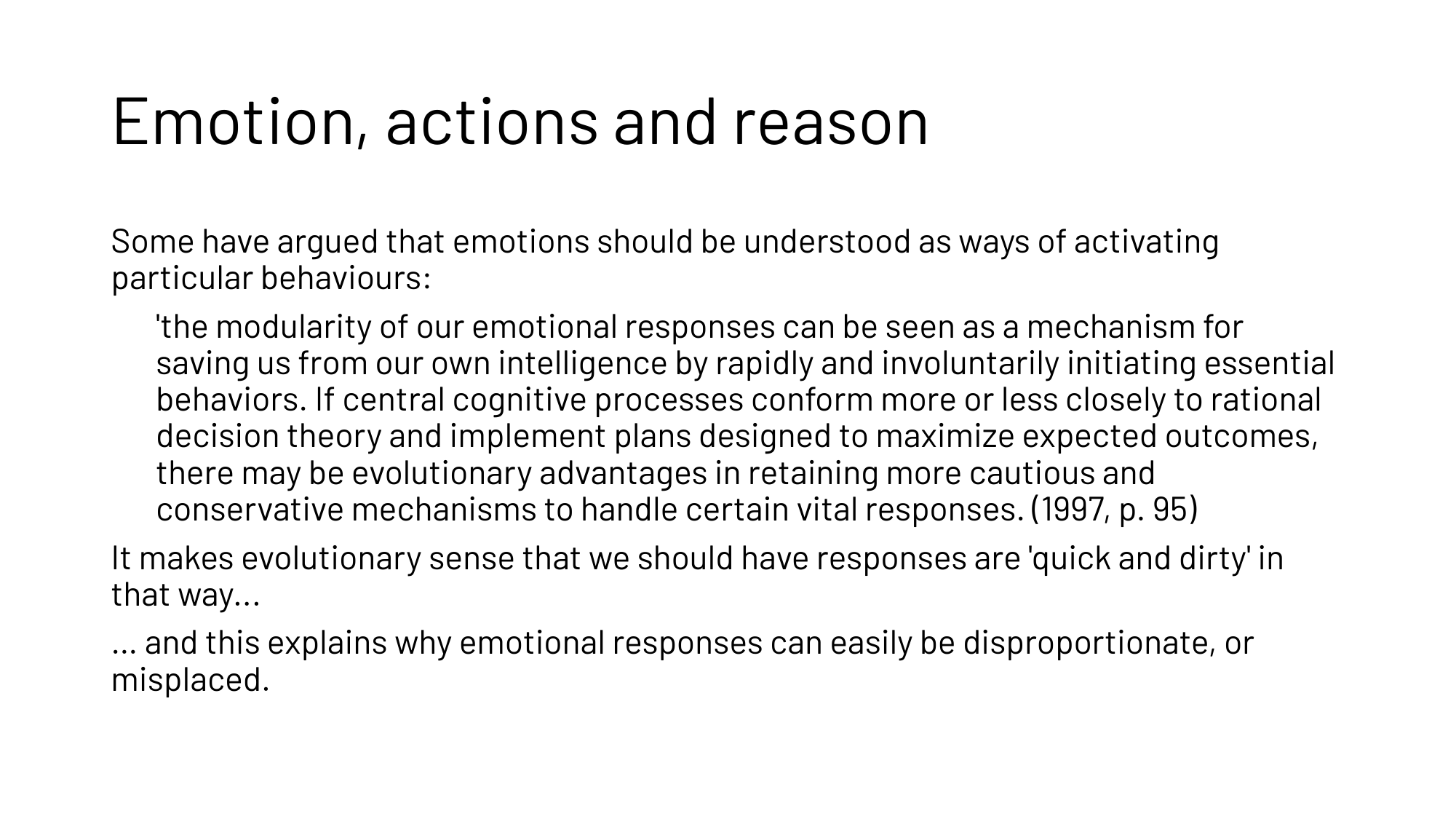

# Emotion, actions and reason
Some have argued that emotions should be understood as ways of activating particular behaviours:
'the modularity of our emotional responses can be seen as a mechanism for saving us from our own intelligence by rapidly and involuntarily initiating essential behaviors. If central cognitive processes conform more or less closely to rational decision theory and implement plans designed to maximize expected outcomes, there may be evolutionary advantages in retaining more cautious and conservative mechanisms to handle certain vital responses. (1997, p. 95)
It makes evolutionary sense that we should have responses are 'quick and dirty' in that way...
… and this explains why emotional responses can easily be disproportionate, or misplaced.